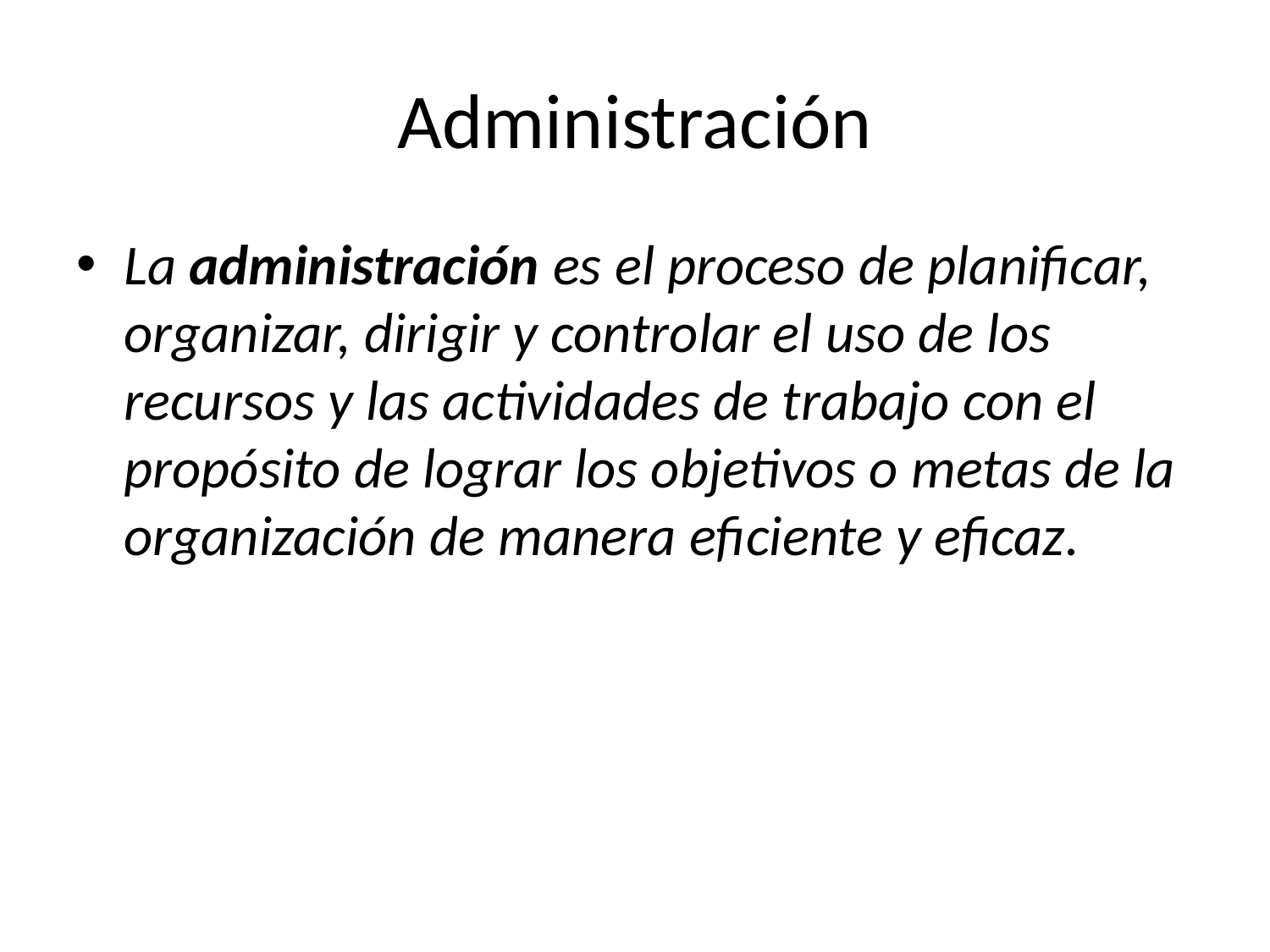

# Administración
La administración es el proceso de planificar, organizar, dirigir y controlar el uso de los recursos y las actividades de trabajo con el propósito de lograr los objetivos o metas de la organización de manera eficiente y eficaz.